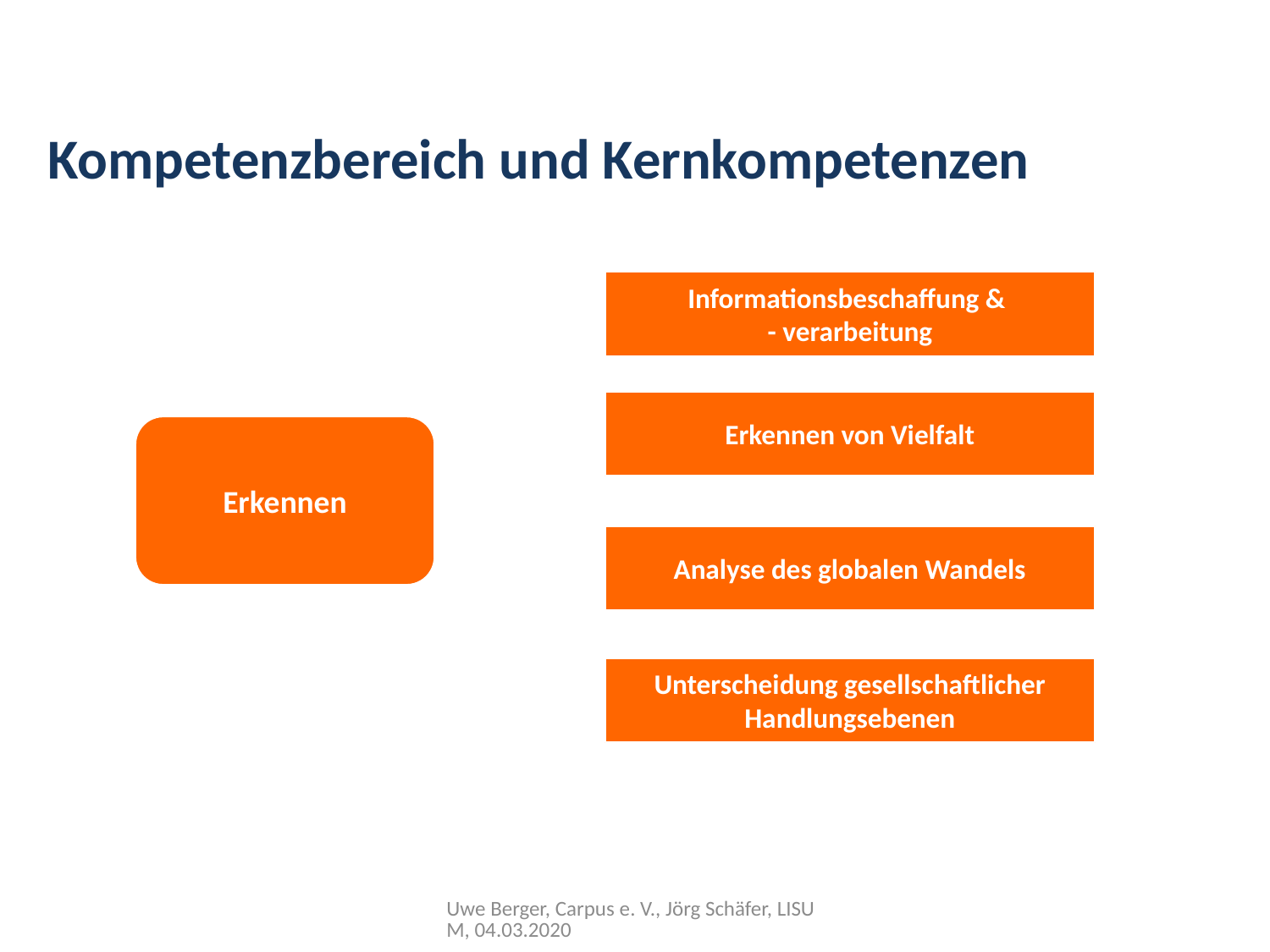

Kompetenzbereich und Kernkompetenzen

Informationsbeschaffung &
- verarbeitung
Erkennen von Vielfalt
Erkennen
Analyse des globalen Wandels
Unterscheidung gesellschaftlicher Handlungsebenen
Uwe Berger, Carpus e. V., Jörg Schäfer, LISUM, 04.03.2020